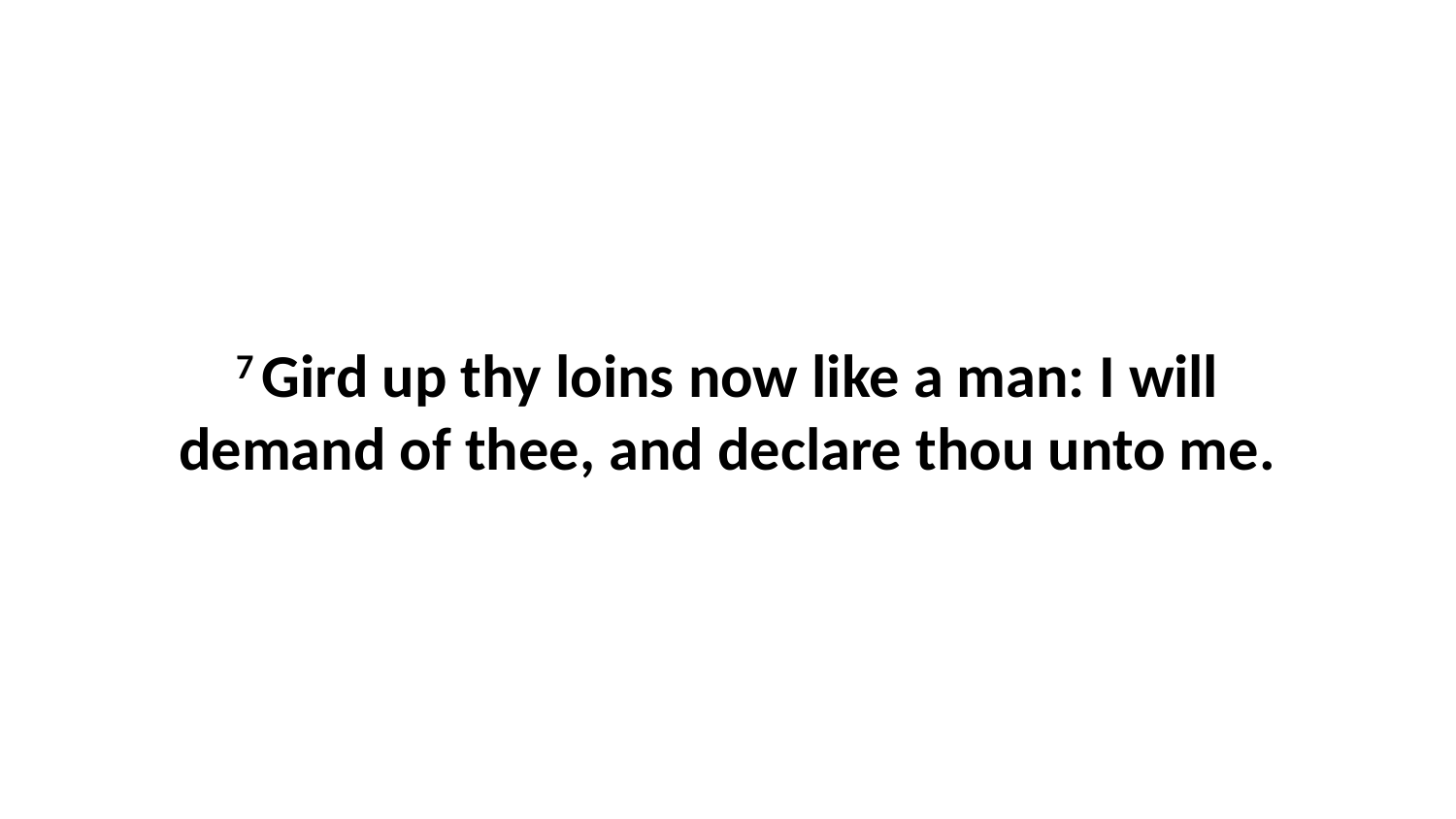

7 Gird up thy loins now like a man: I will demand of thee, and declare thou unto me.